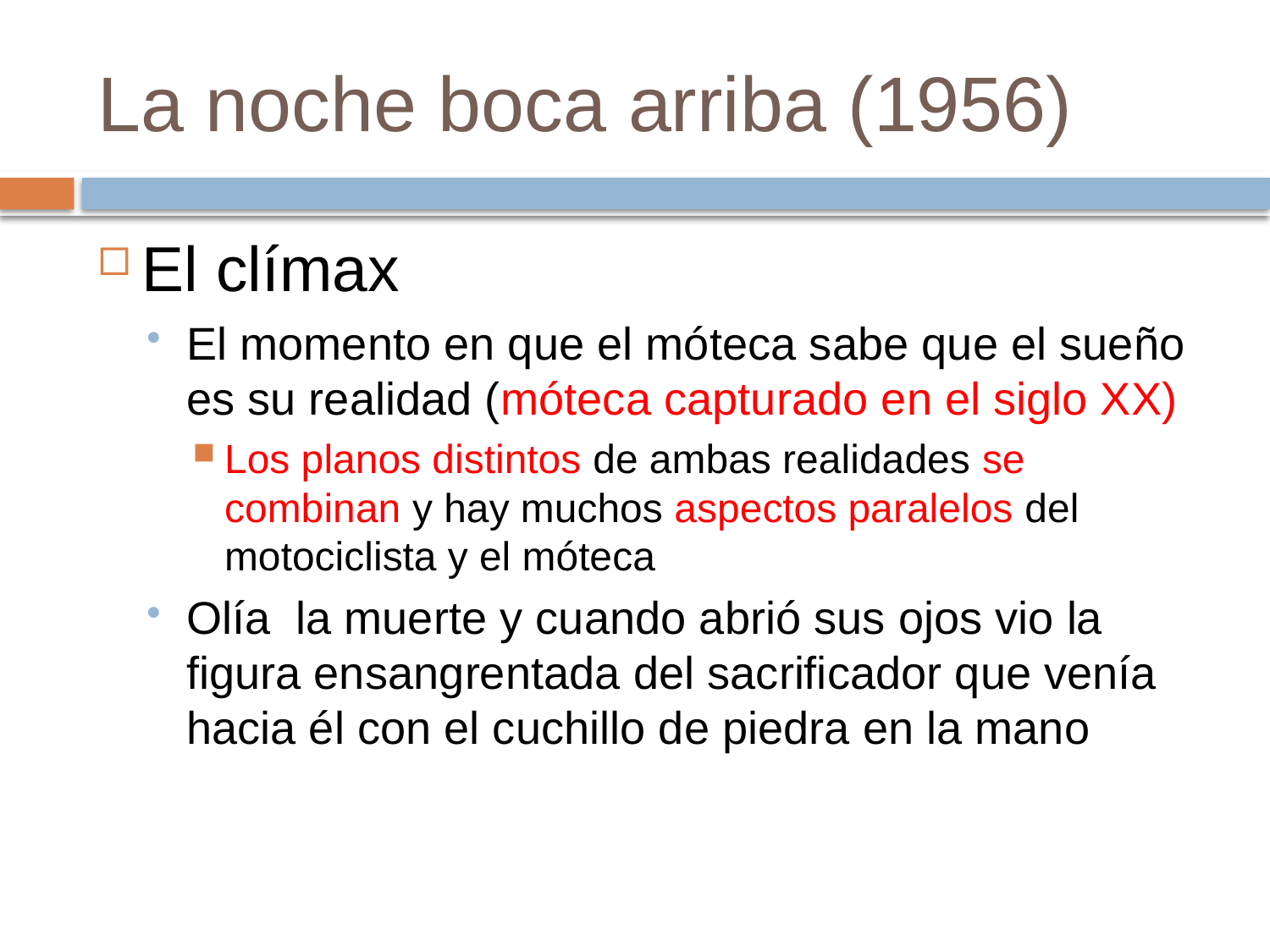

# La noche boca arriba (1956)
El clímax
El momento en que el móteca sabe que el sueño es su realidad (móteca capturado en el siglo XX)
Los planos distintos de ambas realidades se combinan y hay muchos aspectos paralelos del motociclista y el móteca
Olía  la muerte y cuando abrió sus ojos vio la figura ensangrentada del sacrificador que venía hacia él con el cuchillo de piedra en la mano